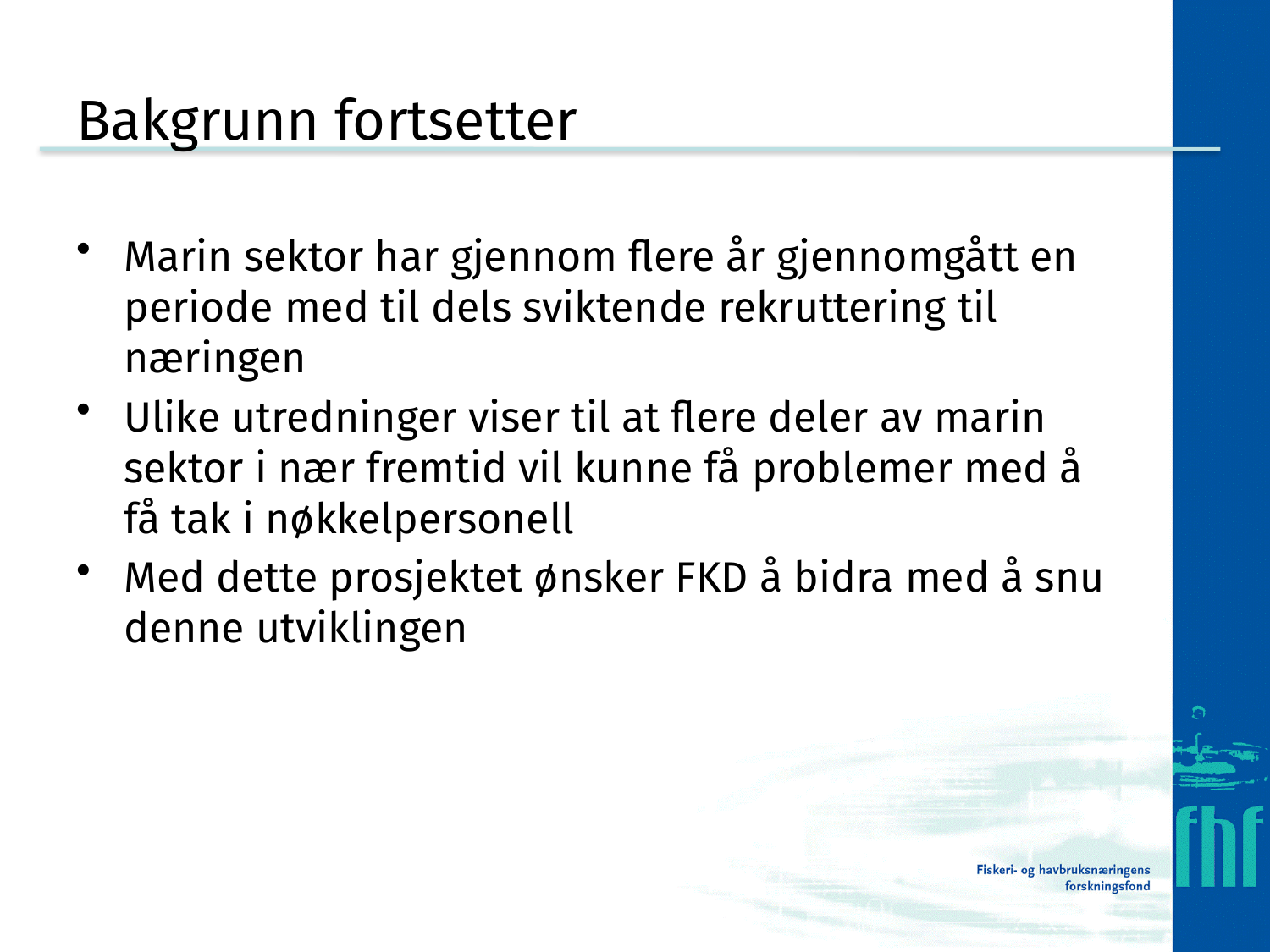

# Bakgrunn fortsetter
Marin sektor har gjennom flere år gjennomgått en periode med til dels sviktende rekruttering til næringen
Ulike utredninger viser til at flere deler av marin sektor i nær fremtid vil kunne få problemer med å få tak i nøkkelpersonell
Med dette prosjektet ønsker FKD å bidra med å snu denne utviklingen